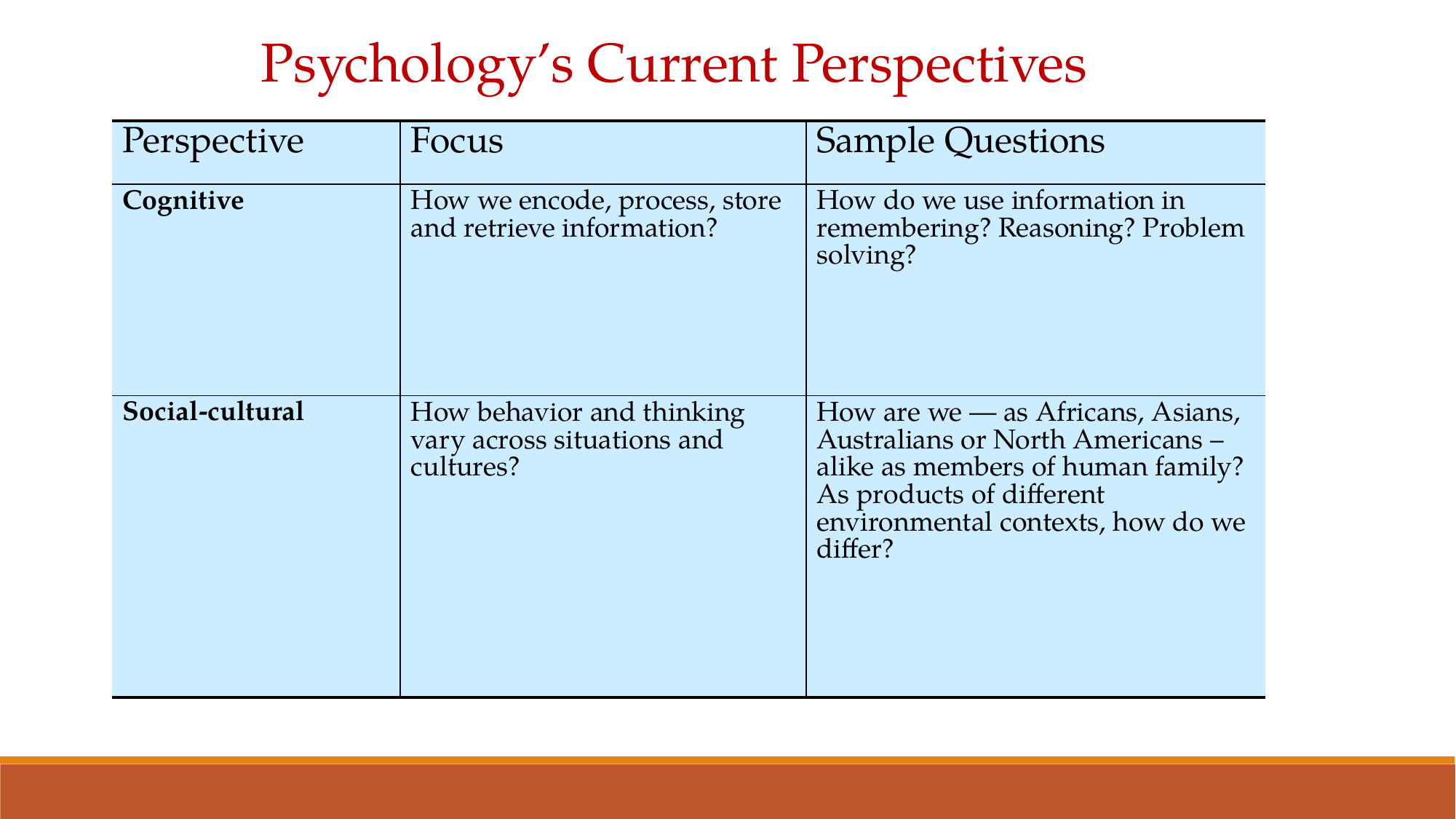

Psychology’s Current Perspectives
| Perspective | Focus | Sample Questions |
| --- | --- | --- |
| Cognitive | How we encode, process, store and retrieve information? | How do we use information in remembering? Reasoning? Problem solving? |
| Social-cultural | How behavior and thinking vary across situations and cultures? | How are we — as Africans, Asians, Australians or North Americans – alike as members of human family? As products of different environmental contexts, how do we differ? |